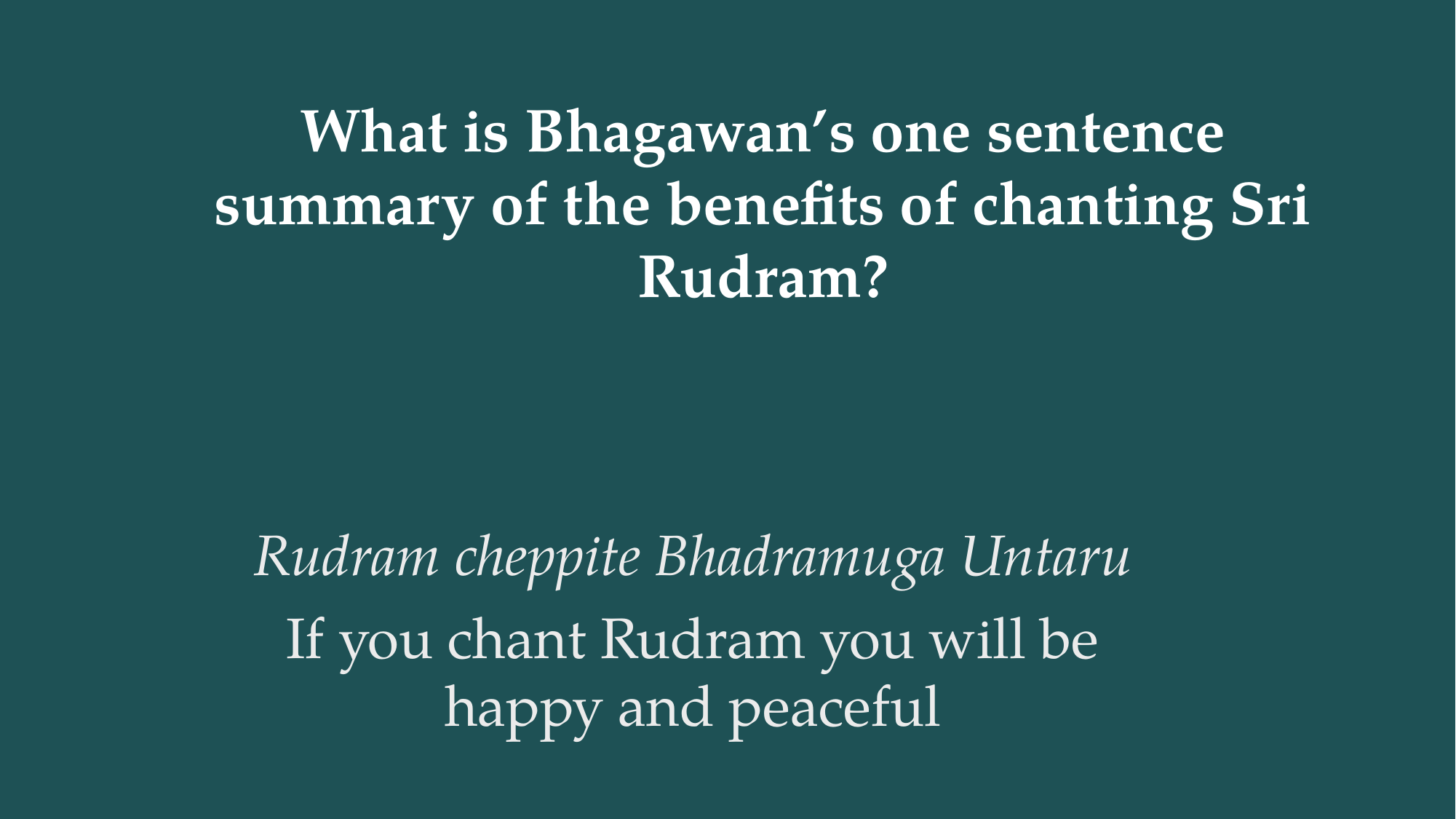

What is Bhagawan’s one sentence summary of the benefits of chanting Sri Rudram?
Rudram cheppite Bhadramuga Untaru
If you chant Rudram you will be happy and peaceful